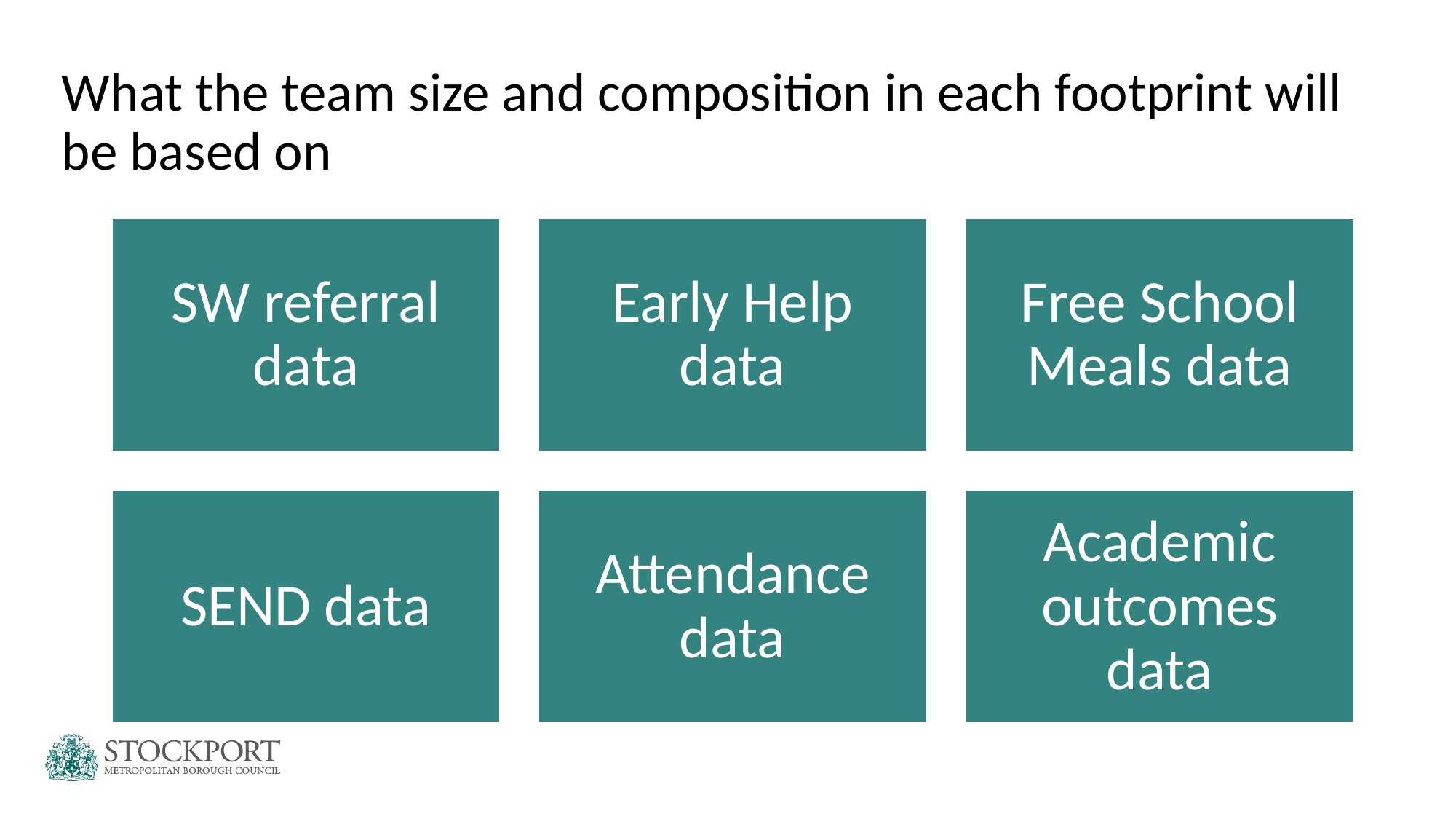

What the team size and composition in each footprint will be based on
SW referral data
Early Help data
Free School Meals data
SEND data
Attendance data
Academic outcomes data